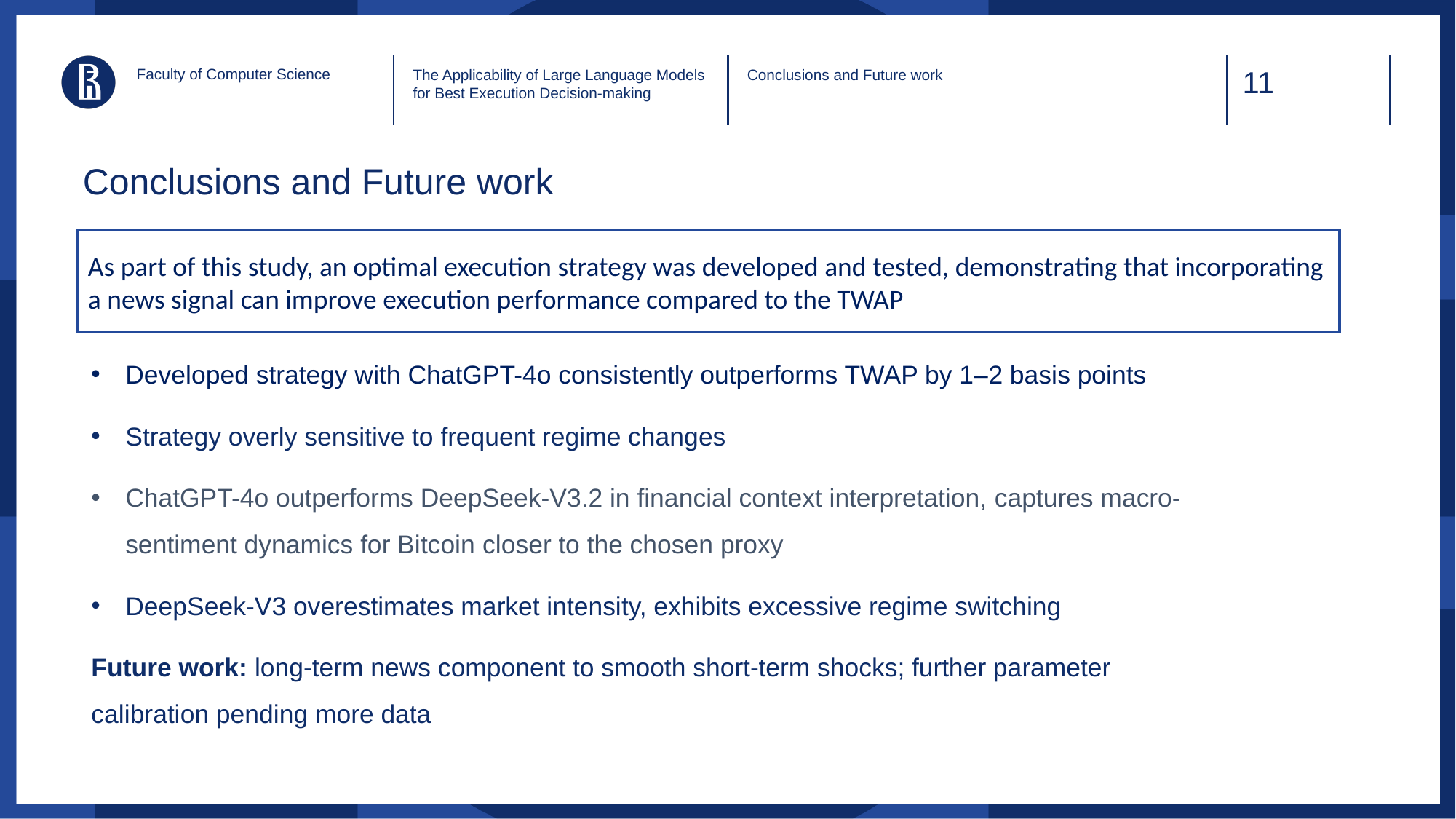

Faculty of Computer Science
The Applicability of Large Language Models for Best Execution Decision-making
Conclusions and Future work
# Conclusions and Future work

As part of this study, an optimal execution strategy was developed and tested, demonstrating that incorporating
a news signal can improve execution performance compared to the TWAP
Developed strategy with ChatGPT-4o consistently outperforms TWAP by 1–2 basis points
Strategy overly sensitive to frequent regime changes
ChatGPT-4o outperforms DeepSeek-V3.2 in financial context interpretation, captures macro-sentiment dynamics for Bitcoin closer to the chosen proxy
DeepSeek-V3 overestimates market intensity, exhibits excessive regime switching
Future work: long-term news component to smooth short-term shocks; further parameter calibration pending more data